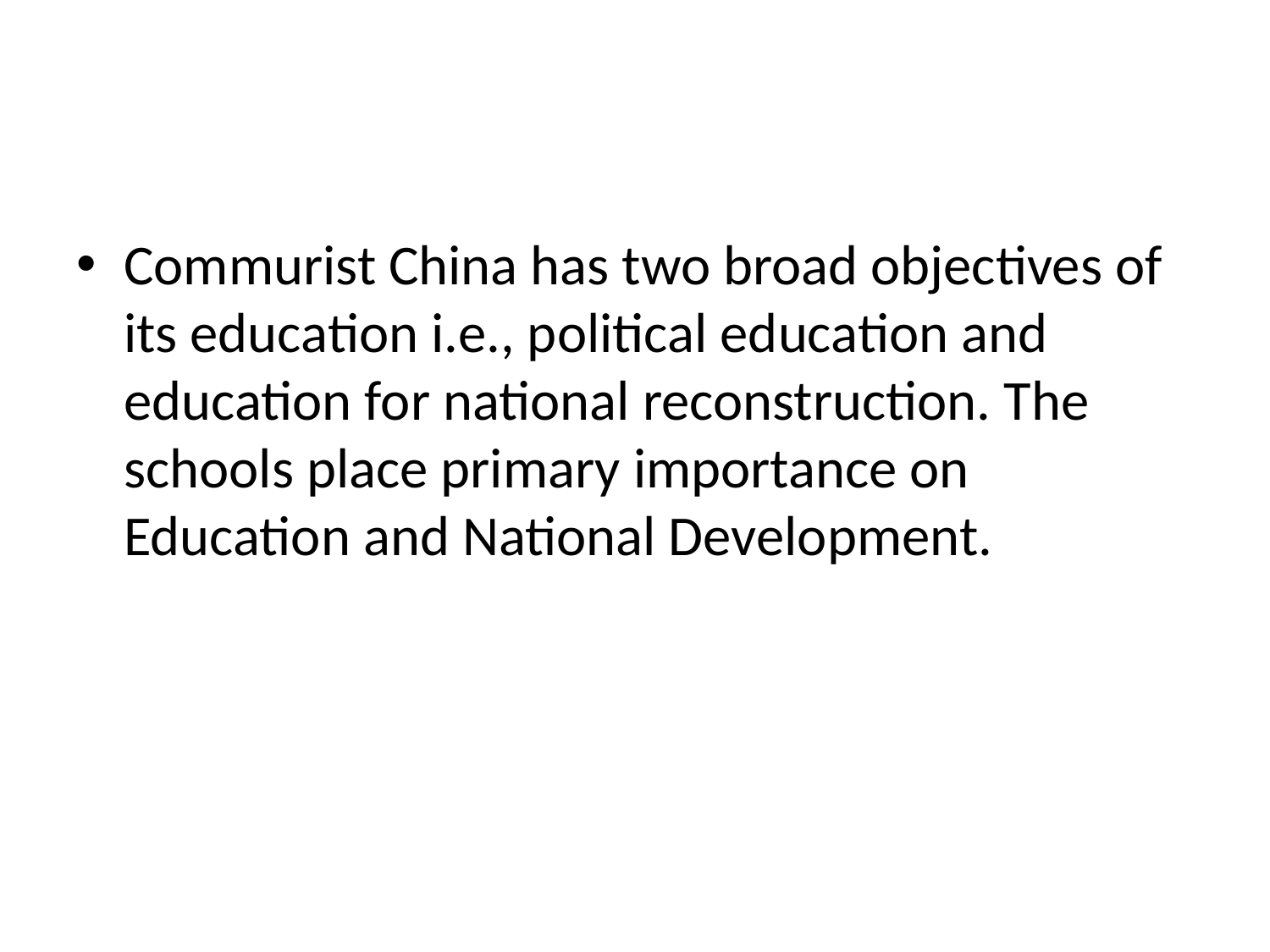

#
Commurist China has two broad objectives of its education i.e., political education and education for national reconstruction. The schools place primary importance on Education and National Development.